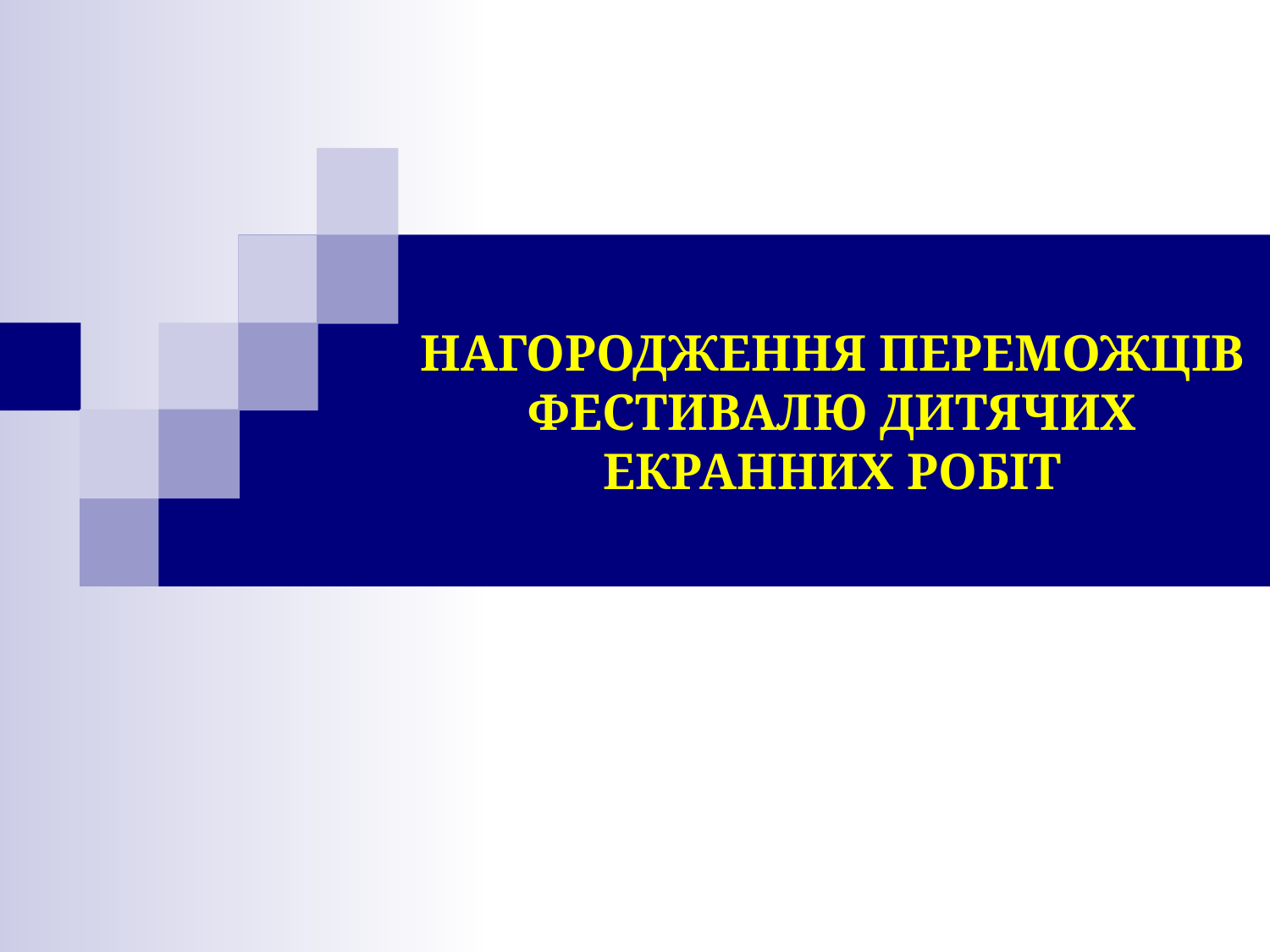

# НАГОРОДЖЕННЯ ПЕРЕМОЖЦІВ ФЕСТИВАЛЮ ДИТЯЧИХ ЕКРАННИХ РОБІТ